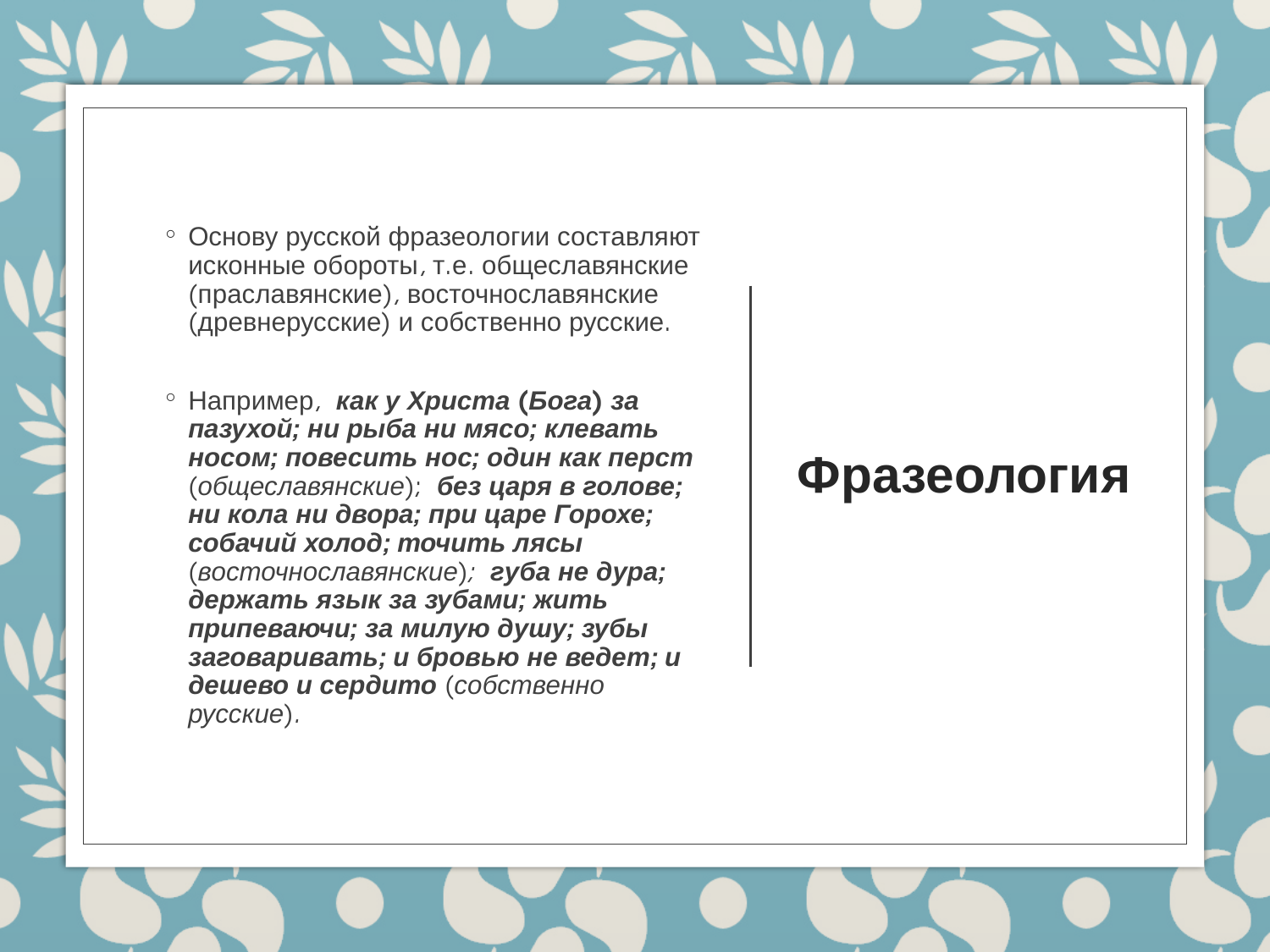

Основу русской фразеологии составляют исконные обороты, т.е. общеславянские (праславянские), восточнославянские (древнерусские) и собственно русские.

Например,  как у Христа (Бога) за пазухой; ни рыба ни мясо; клевать носом; повесить нос; один как перст (общеславянские);  без царя в голове; ни кола ни двора; при царе Горохе; собачий холод; точить лясы (восточнославянские);  губа не дура; держать язык за зубами; жить припеваючи; за милую душу; зубы заговаривать; и бровью не ведет; и дешево и сердито (собственно русские).
# Фразеология